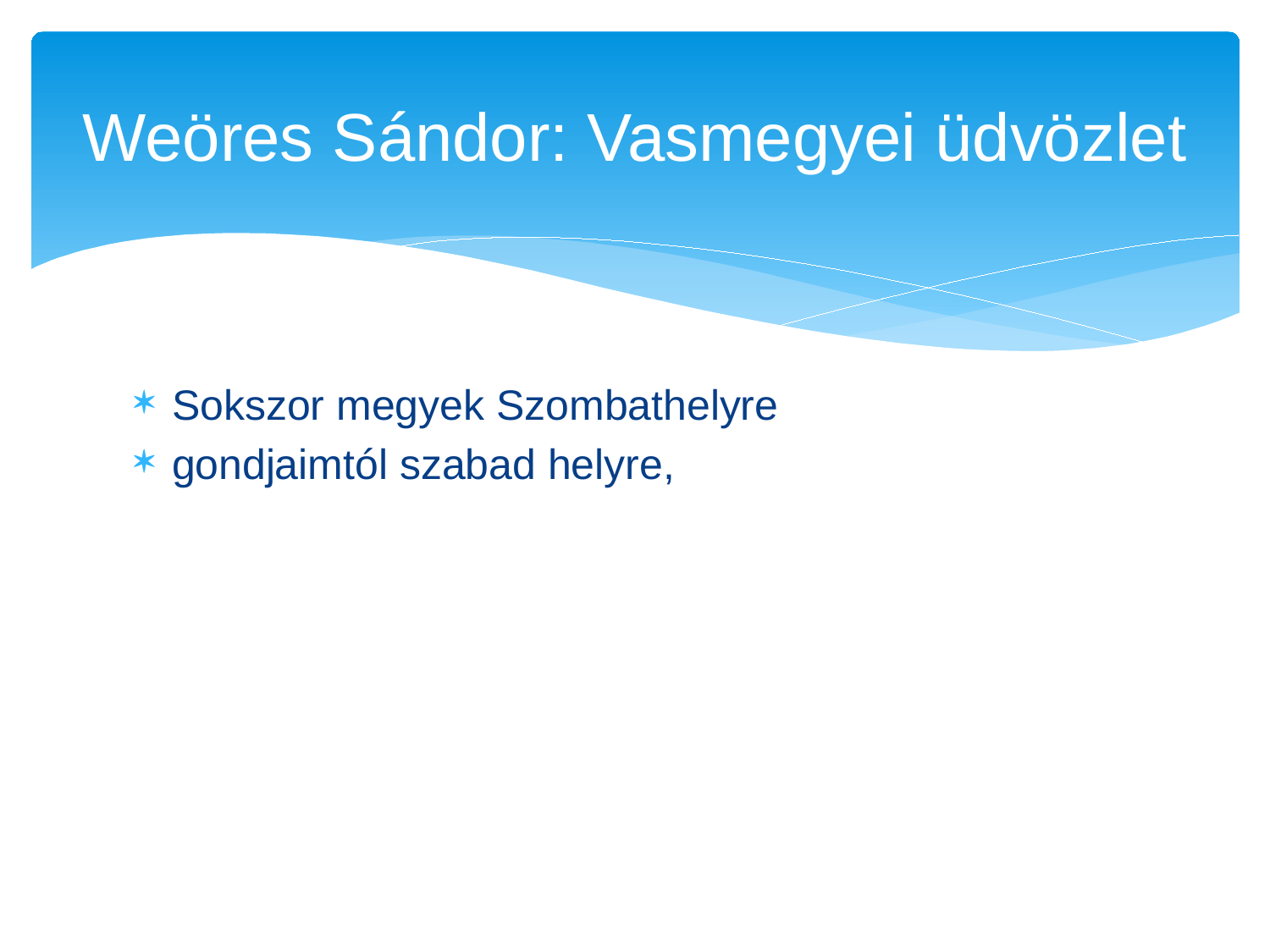

# Weöres Sándor: Vasmegyei üdvözlet
Sokszor megyek Szombathelyre
gondjaimtól szabad helyre,